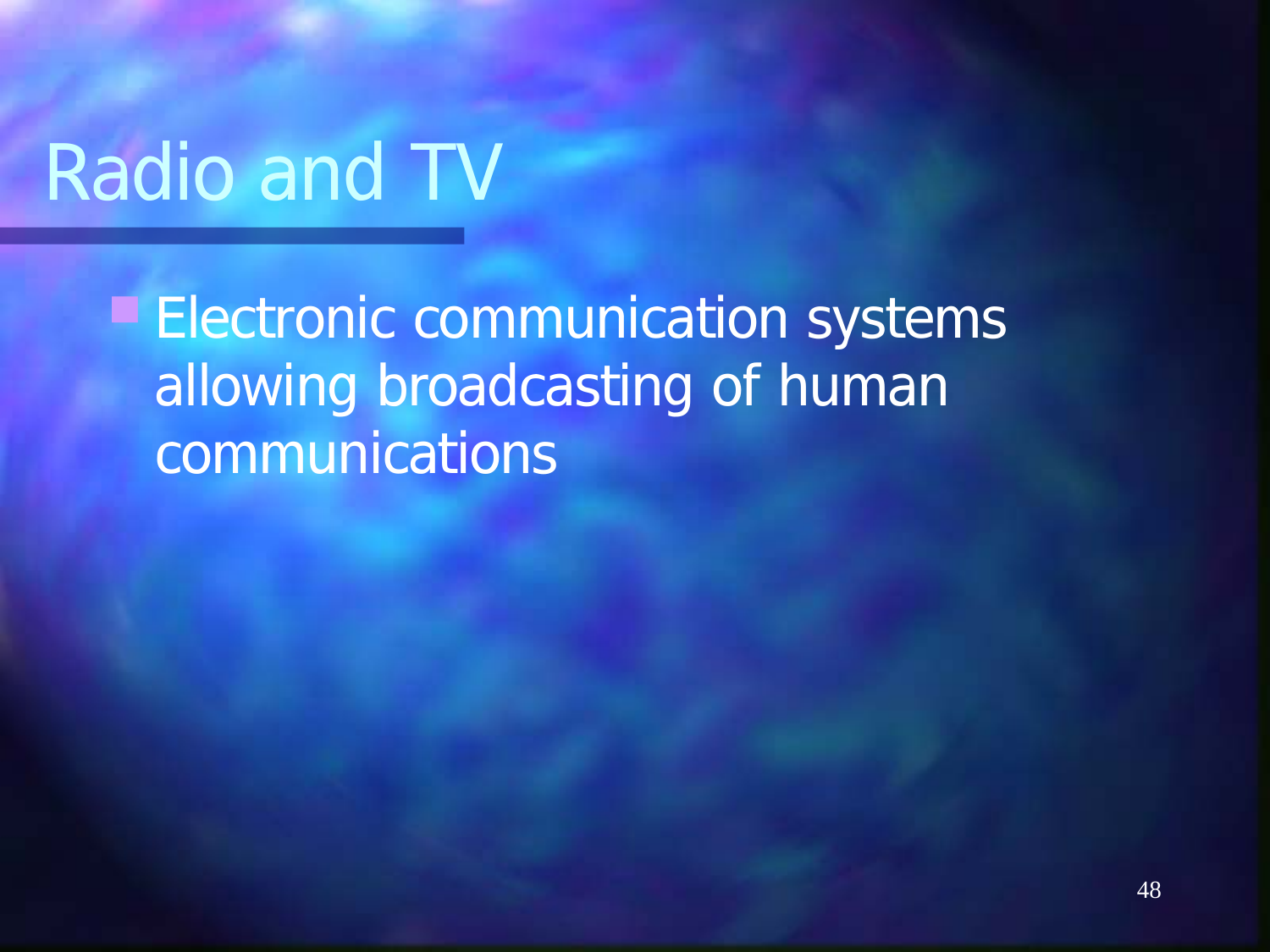

# Radio and TV
Electronic communication systems allowing broadcasting of human communications
48